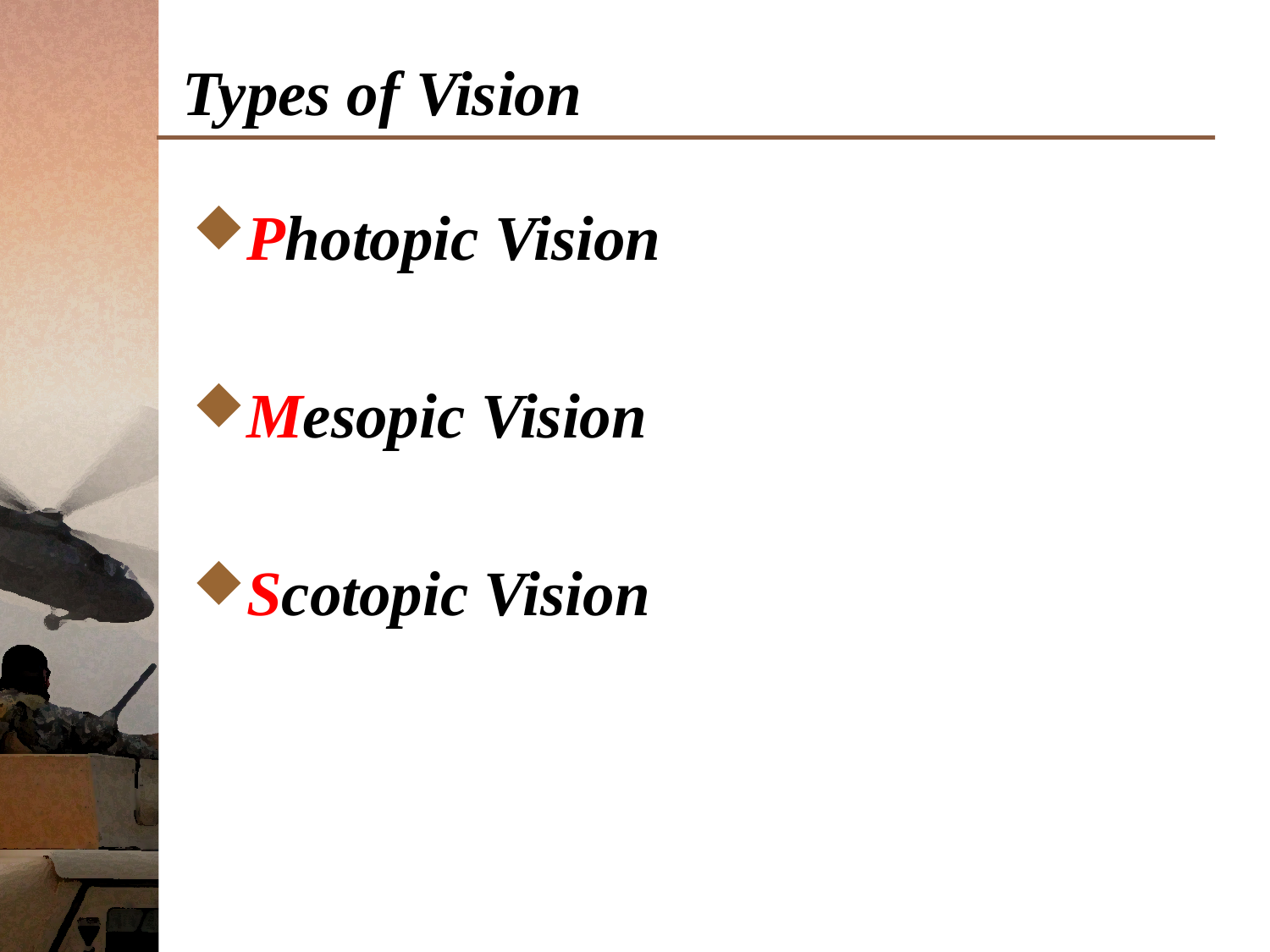

# Types of Vision
Photopic Vision

Mesopic Vision

Scotopic Vision